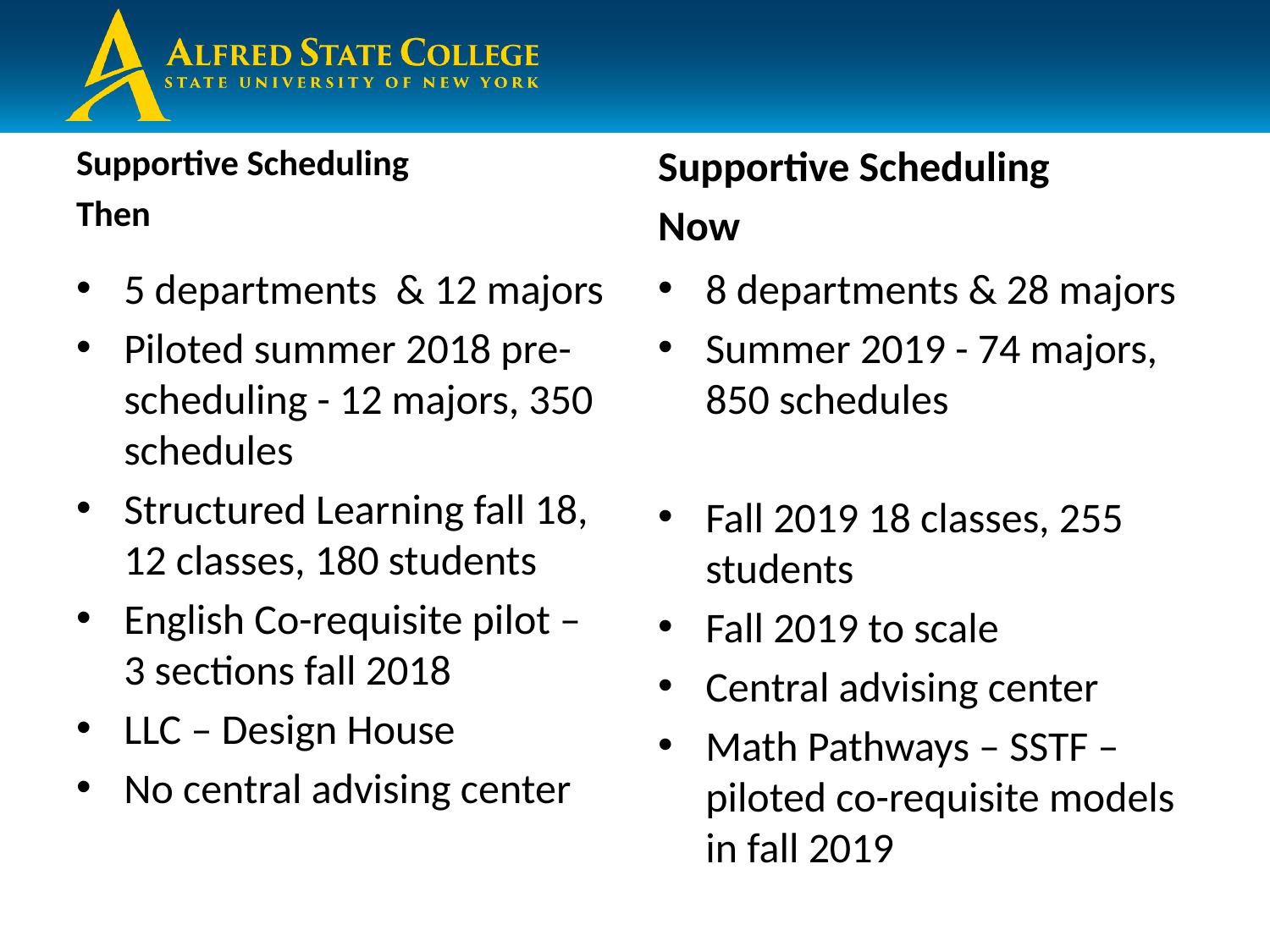

Supportive Scheduling
Now
Supportive Scheduling
Then
5 departments  & 12 majors
Piloted summer 2018 pre-scheduling - 12 majors, 350 schedules
Structured Learning fall 18, 12 classes, 180 students
English Co-requisite pilot – 3 sections fall 2018
LLC – Design House
No central advising center
8 departments & 28 majors
Summer 2019 - 74 majors, 850 schedules

Fall 2019 18 classes, 255 students
Fall 2019 to scale
Central advising center
Math Pathways – SSTF – piloted co-requisite models in fall 2019